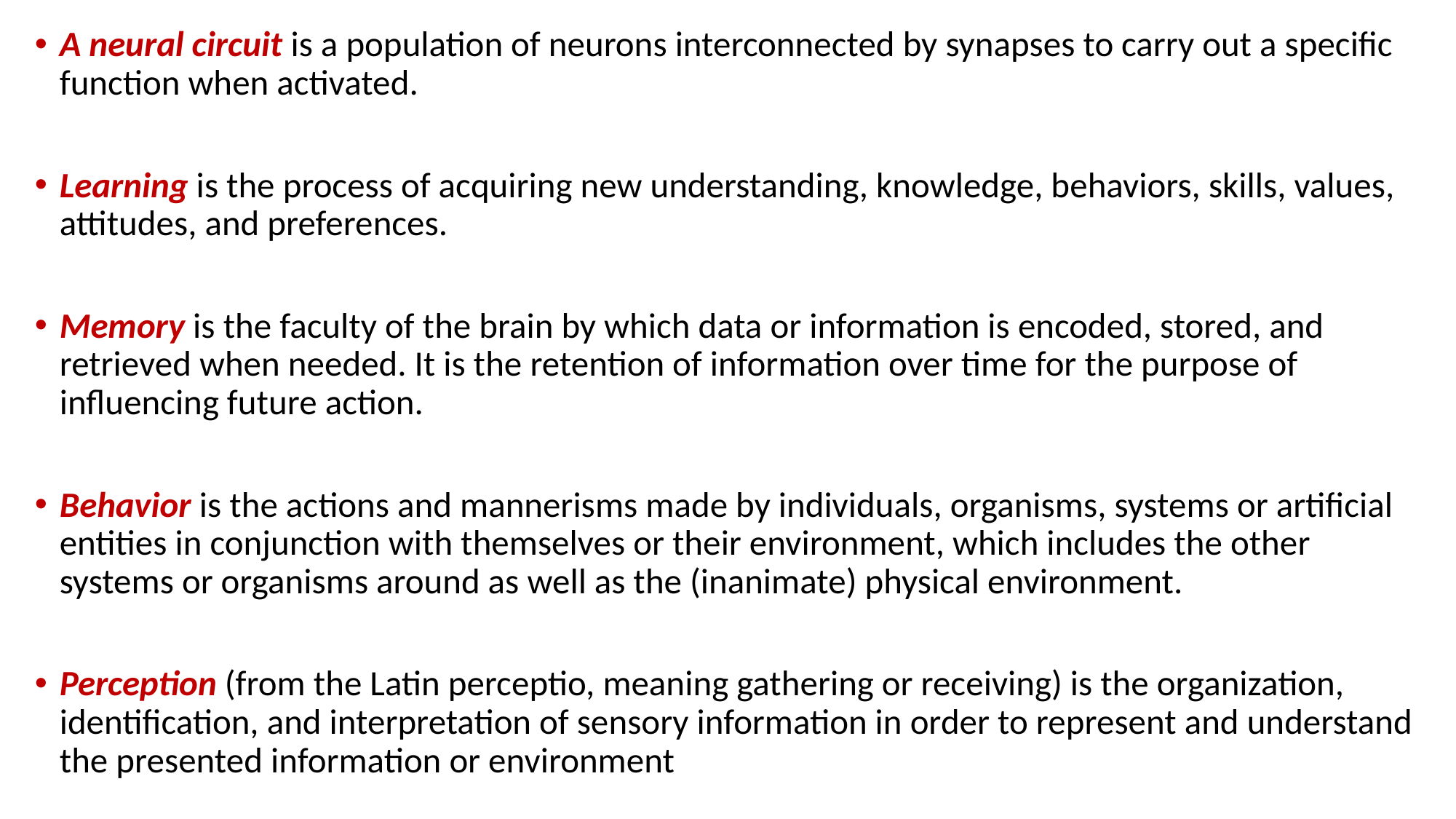

A neural circuit is a population of neurons interconnected by synapses to carry out a specific function when activated.

Learning is the process of acquiring new understanding, knowledge, behaviors, skills, values, attitudes, and preferences.

Memory is the faculty of the brain by which data or information is encoded, stored, and retrieved when needed. It is the retention of information over time for the purpose of influencing future action.

Behavior is the actions and mannerisms made by individuals, organisms, systems or artificial entities in conjunction with themselves or their environment, which includes the other systems or organisms around as well as the (inanimate) physical environment.

Perception (from the Latin perceptio, meaning gathering or receiving) is the organization, identification, and interpretation of sensory information in order to represent and understand the presented information or environment